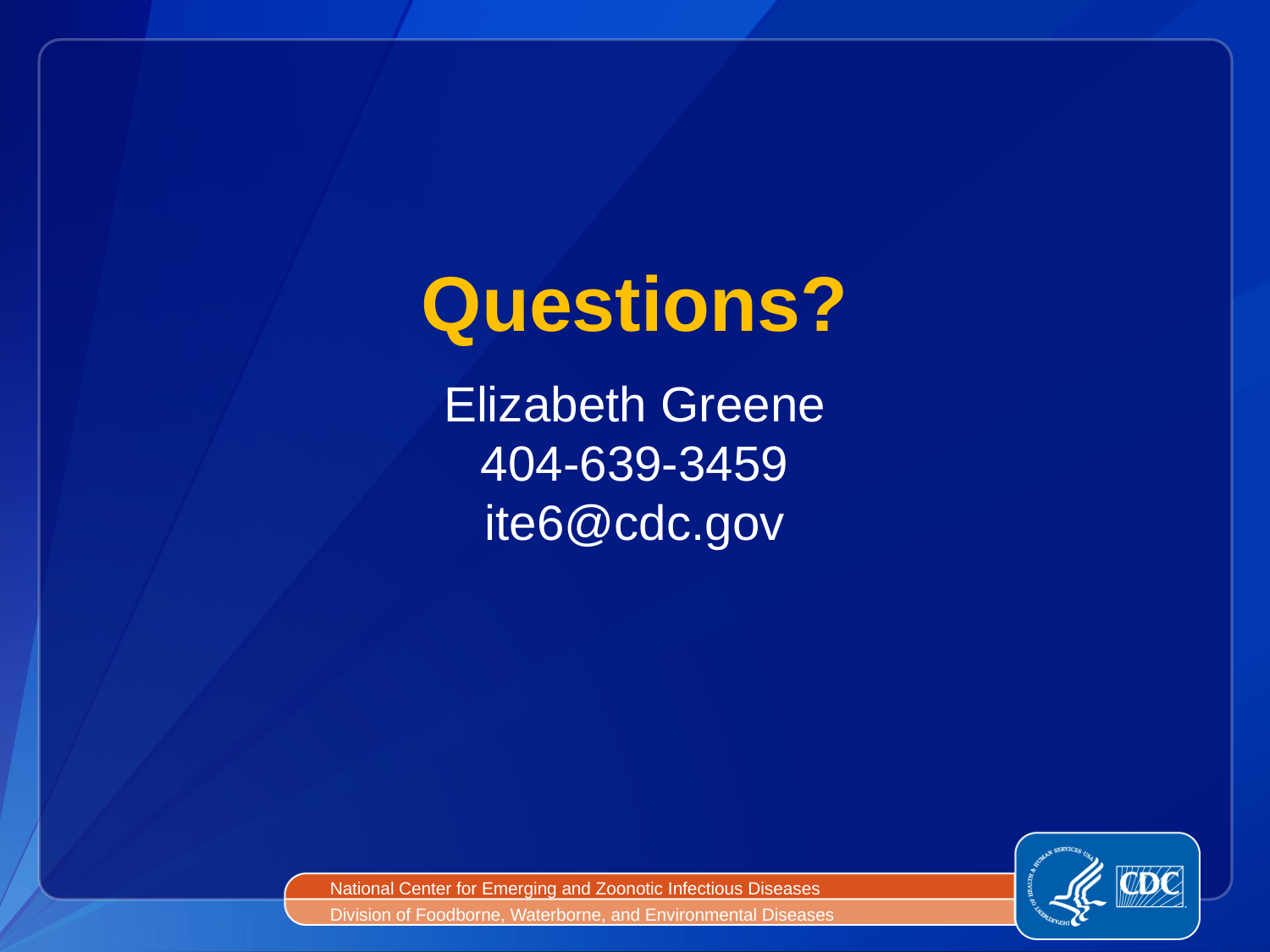

Questions?
Elizabeth Greene
404-639-3459
ite6@cdc.gov
National Center for Emerging and Zoonotic Infectious Diseases

Division of Foodborne, Waterborne, and Environmental Diseases